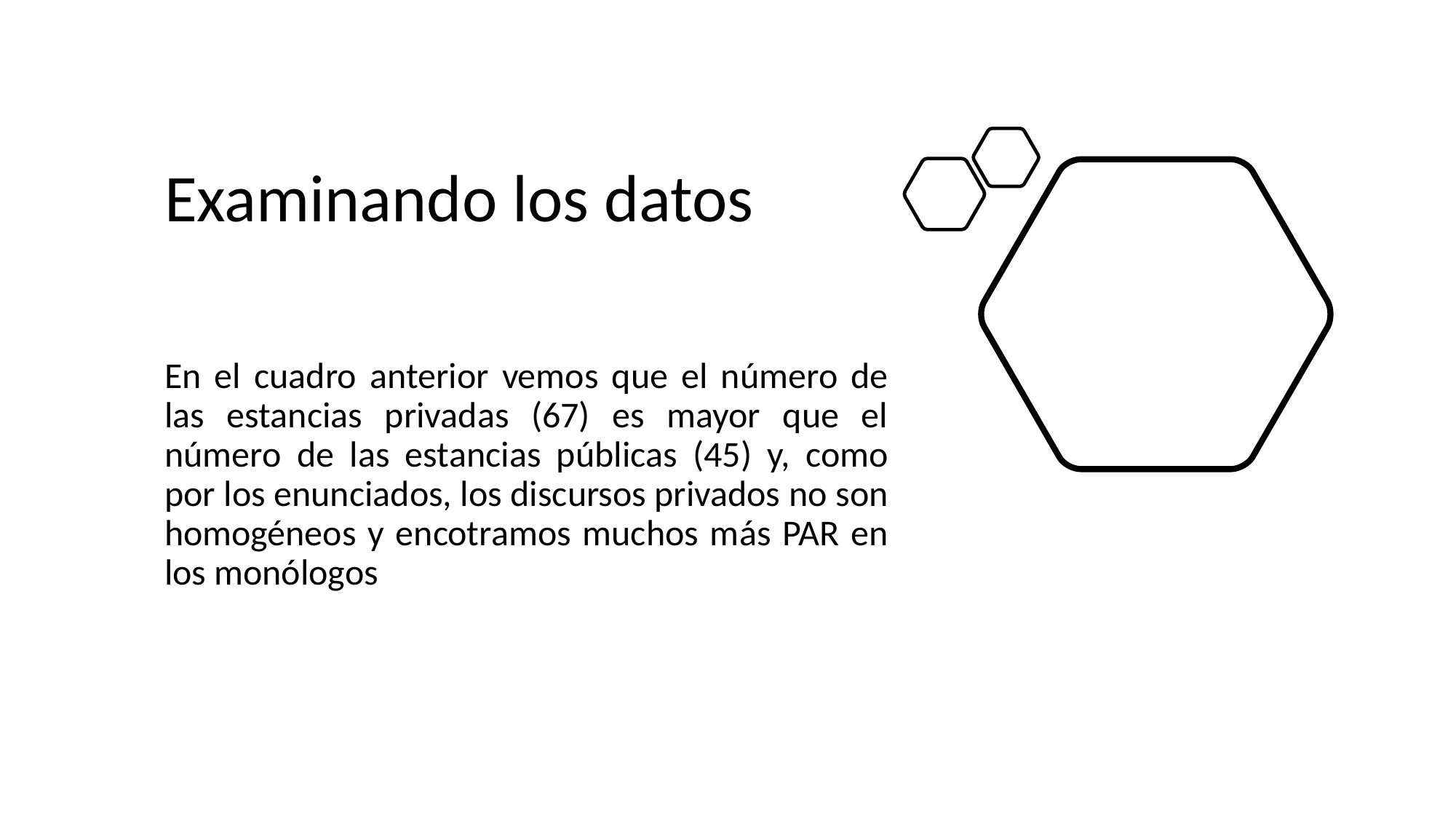

# Examinando los datos

En el cuadro anterior vemos que el número de las estancias privadas (67) es mayor que el número de las estancias públicas (45) y, como por los enunciados, los discursos privados no son homogéneos y encotramos muchos más PAR en los monólogos